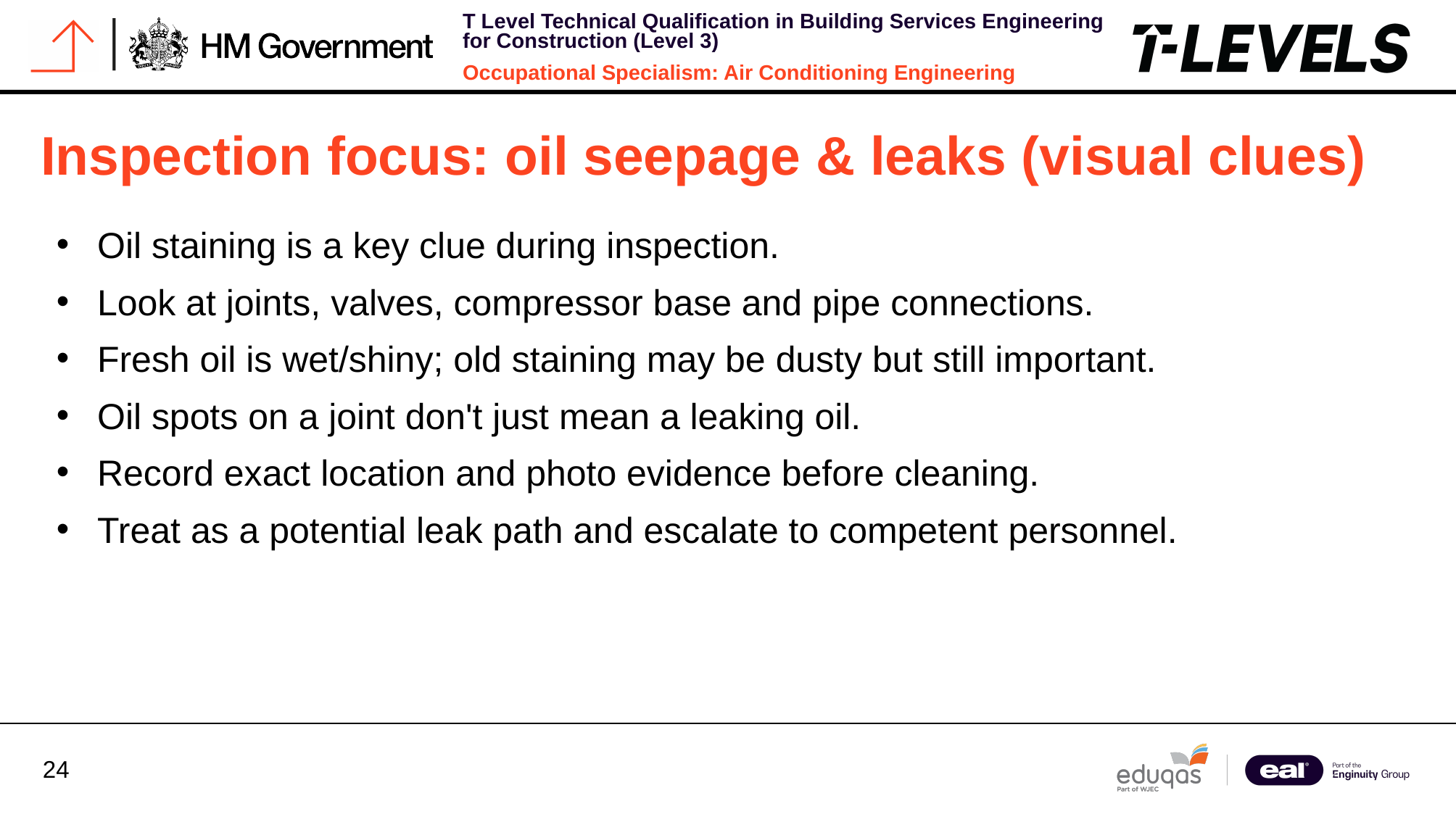

Inspection focus: oil seepage & leaks (visual clues)
Oil staining is a key clue during inspection.
Look at joints, valves, compressor base and pipe connections.
Fresh oil is wet/shiny; old staining may be dusty but still important.
Oil spots on a joint don't just mean a leaking oil.
Record exact location and photo evidence before cleaning.
Treat as a potential leak path and escalate to competent personnel.